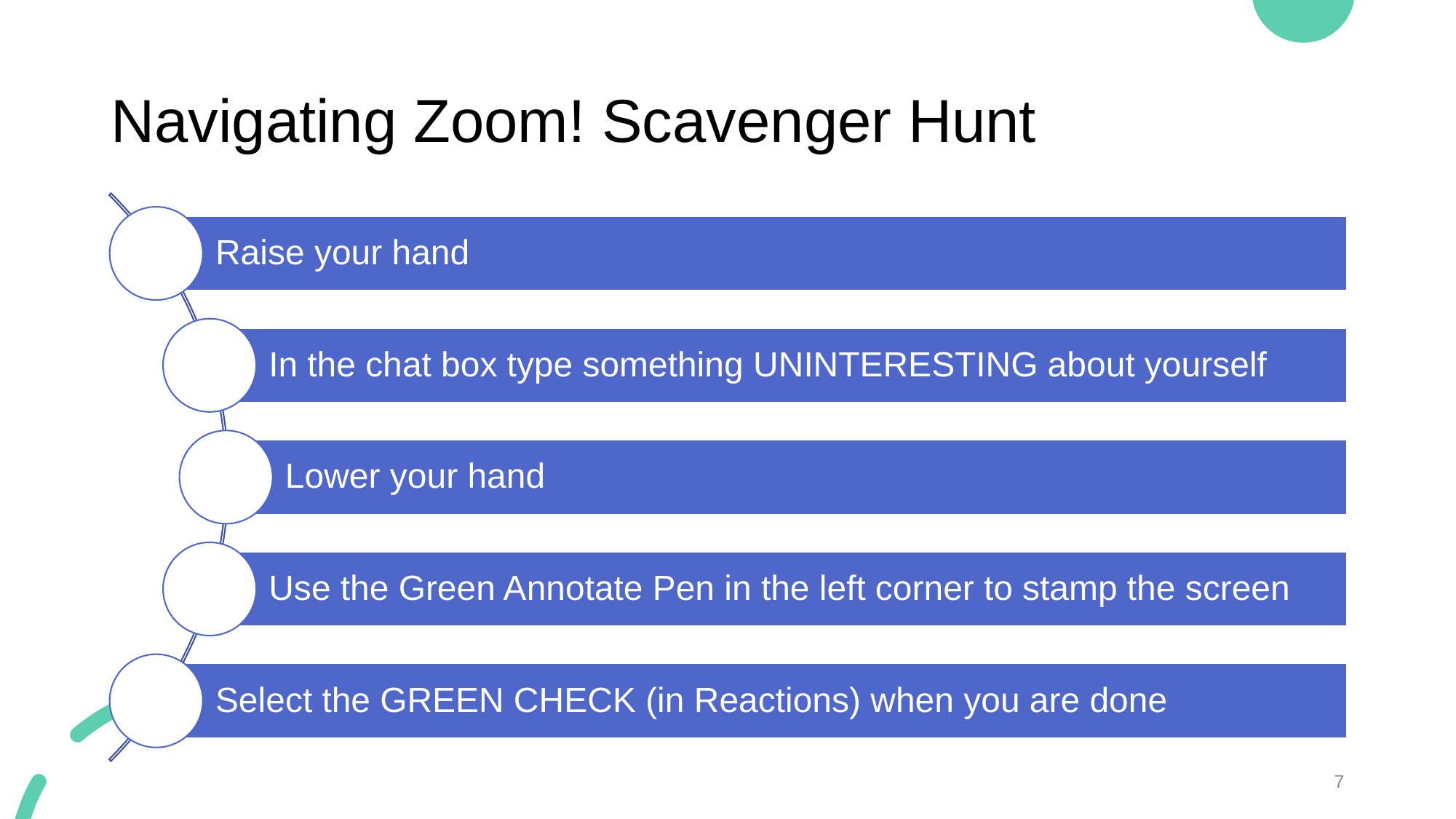

# Navigating Zoom! Scavenger Hunt
Raise your hand
In the chat box type something UNINTERESTING about yourself
Lower your hand
Use the Green Annotate Pen in the left corner to stamp the screen
Select the GREEN CHECK (in Reactions) when you are done
7